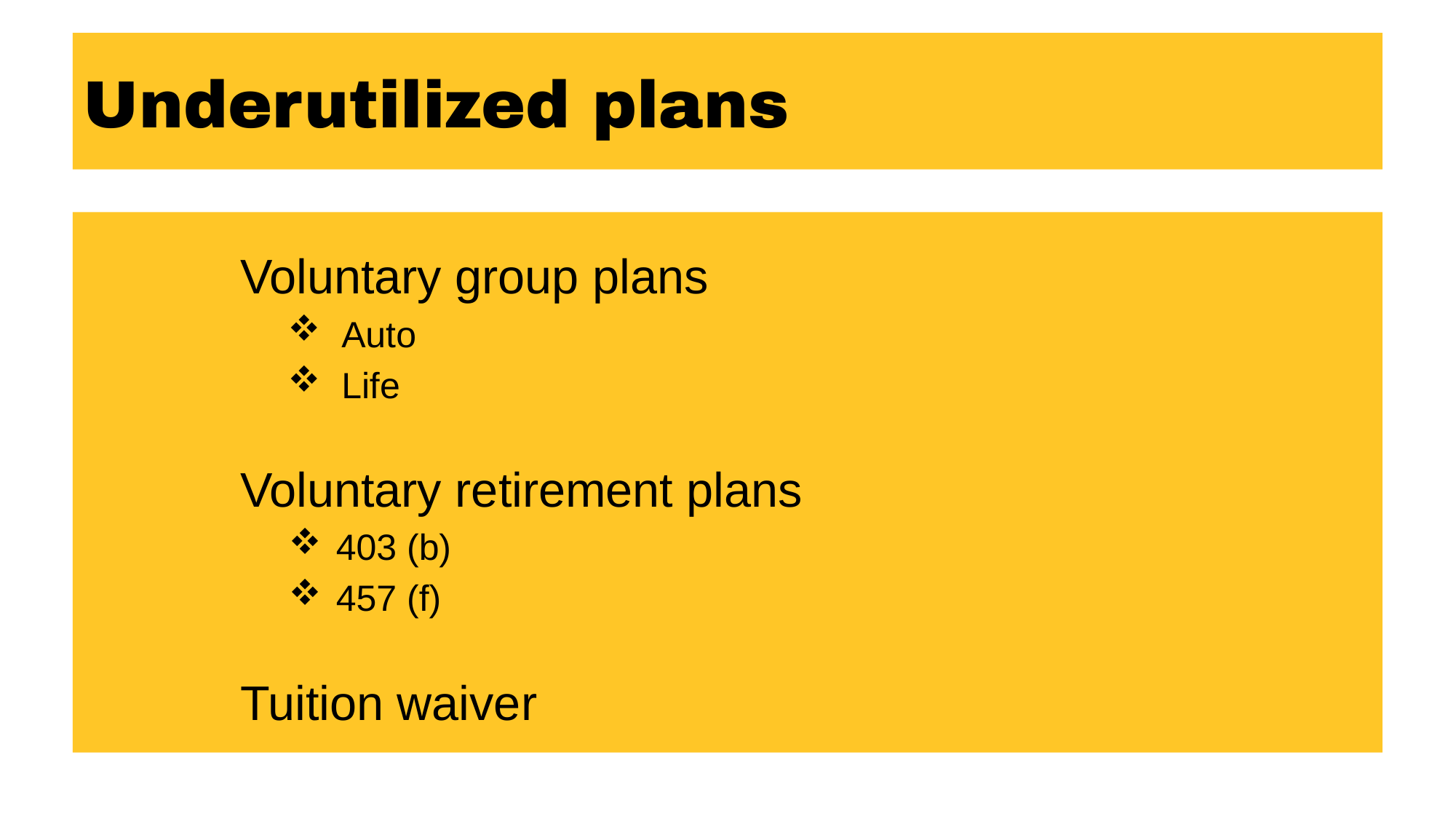

# Underutilized plans

Voluntary group plans
  Auto
  Life

Voluntary retirement plans
403 (b)
457 (f)

Tuition waiver